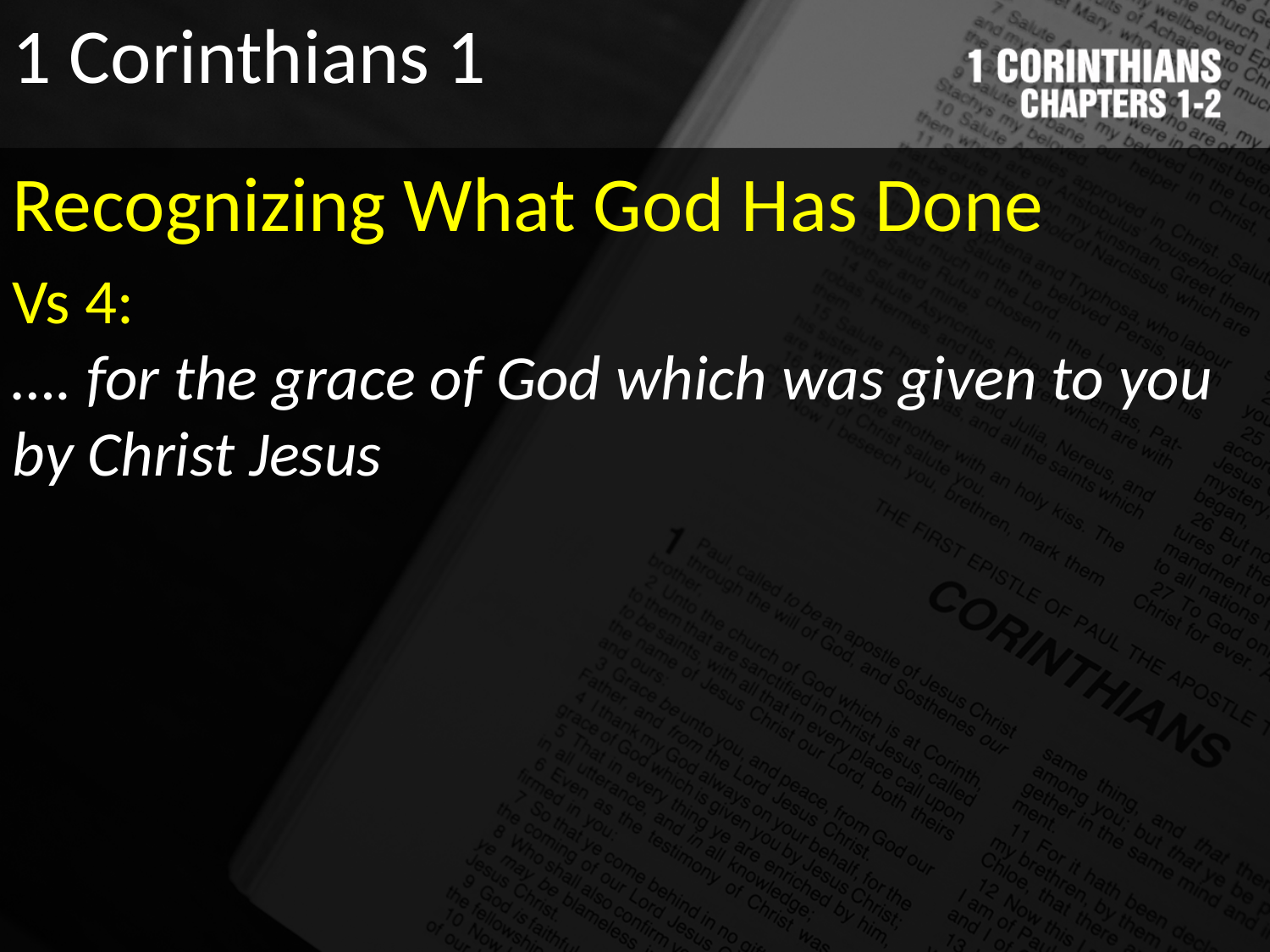

1 Corinthians 1
Recognizing What God Has Done
Vs 4:
…. for the grace of God which was given to you by Christ Jesus